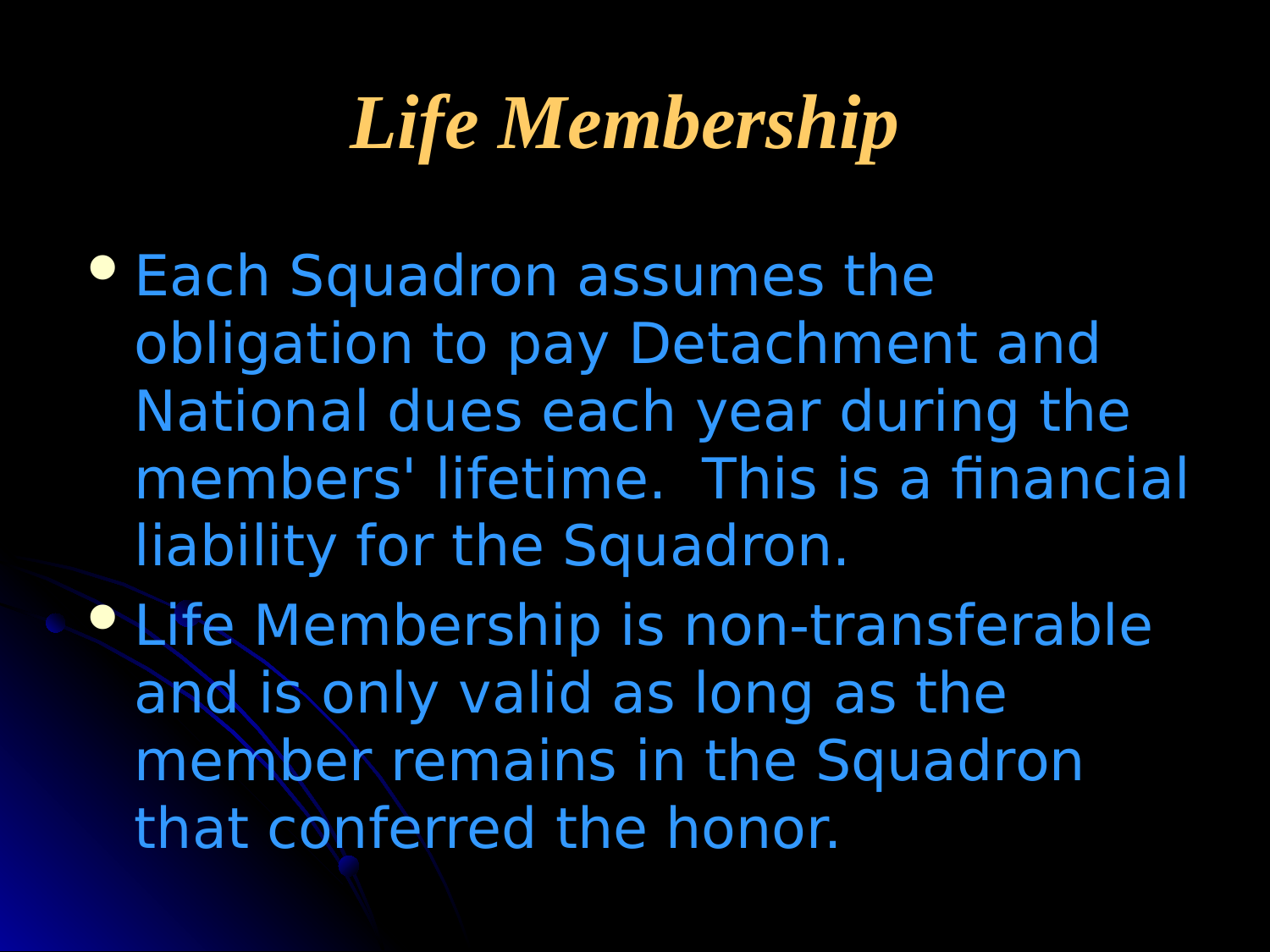

# Life Membership
Each Squadron assumes the obligation to pay Detachment and National dues each year during the members' lifetime.  This is a financial liability for the Squadron.
Life Membership is non-transferable and is only valid as long as the member remains in the Squadron that conferred the honor.